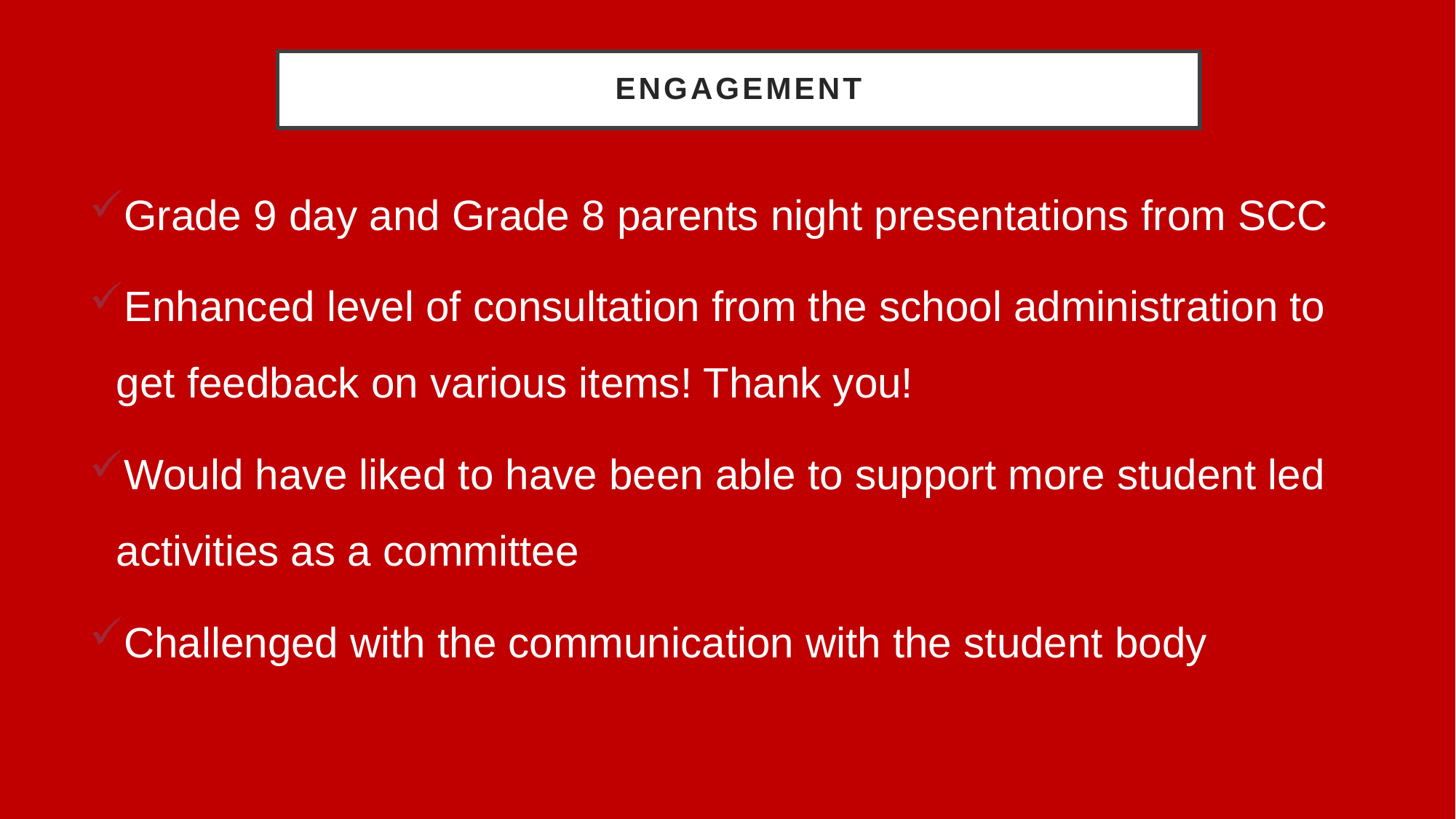

# Engagement
Grade 9 day and Grade 8 parents night presentations from SCC
Enhanced level of consultation from the school administration to get feedback on various items! Thank you!
Would have liked to have been able to support more student led activities as a committee
Challenged with the communication with the student body